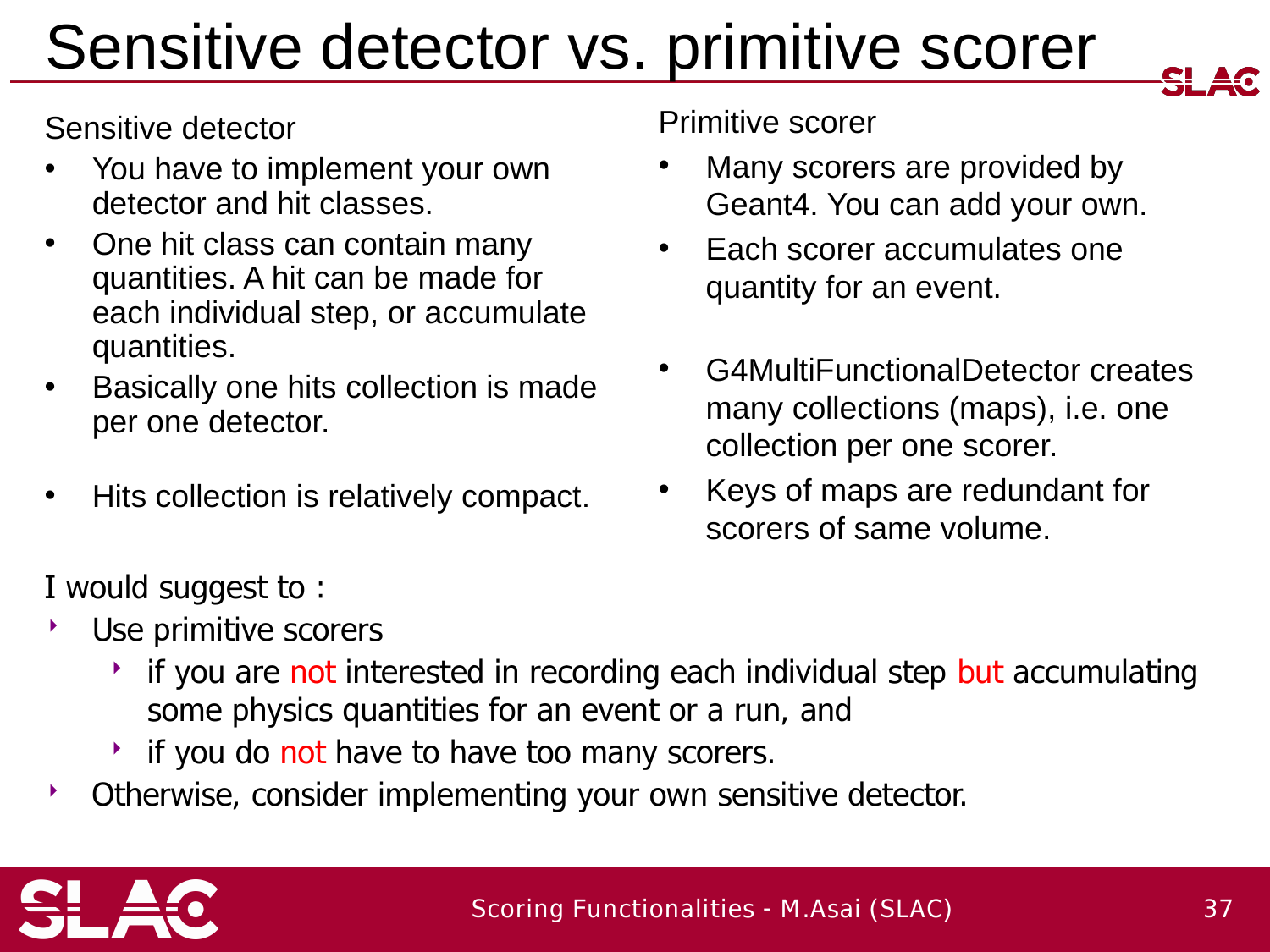

# Sensitive detector vs. primitive scorer
Primitive scorer
Many scorers are provided by Geant4. You can add your own.
Each scorer accumulates one quantity for an event.
G4MultiFunctionalDetector creates many collections (maps), i.e. one collection per one scorer.
Keys of maps are redundant for scorers of same volume.
Sensitive detector
You have to implement your own detector and hit classes.
One hit class can contain many quantities. A hit can be made for each individual step, or accumulate quantities.
Basically one hits collection is made per one detector.
Hits collection is relatively compact.
I would suggest to :
Use primitive scorers
if you are not interested in recording each individual step but accumulating some physics quantities for an event or a run, and
if you do not have to have too many scorers.
Otherwise, consider implementing your own sensitive detector.
Scoring Functionalities - M.Asai (SLAC)
37